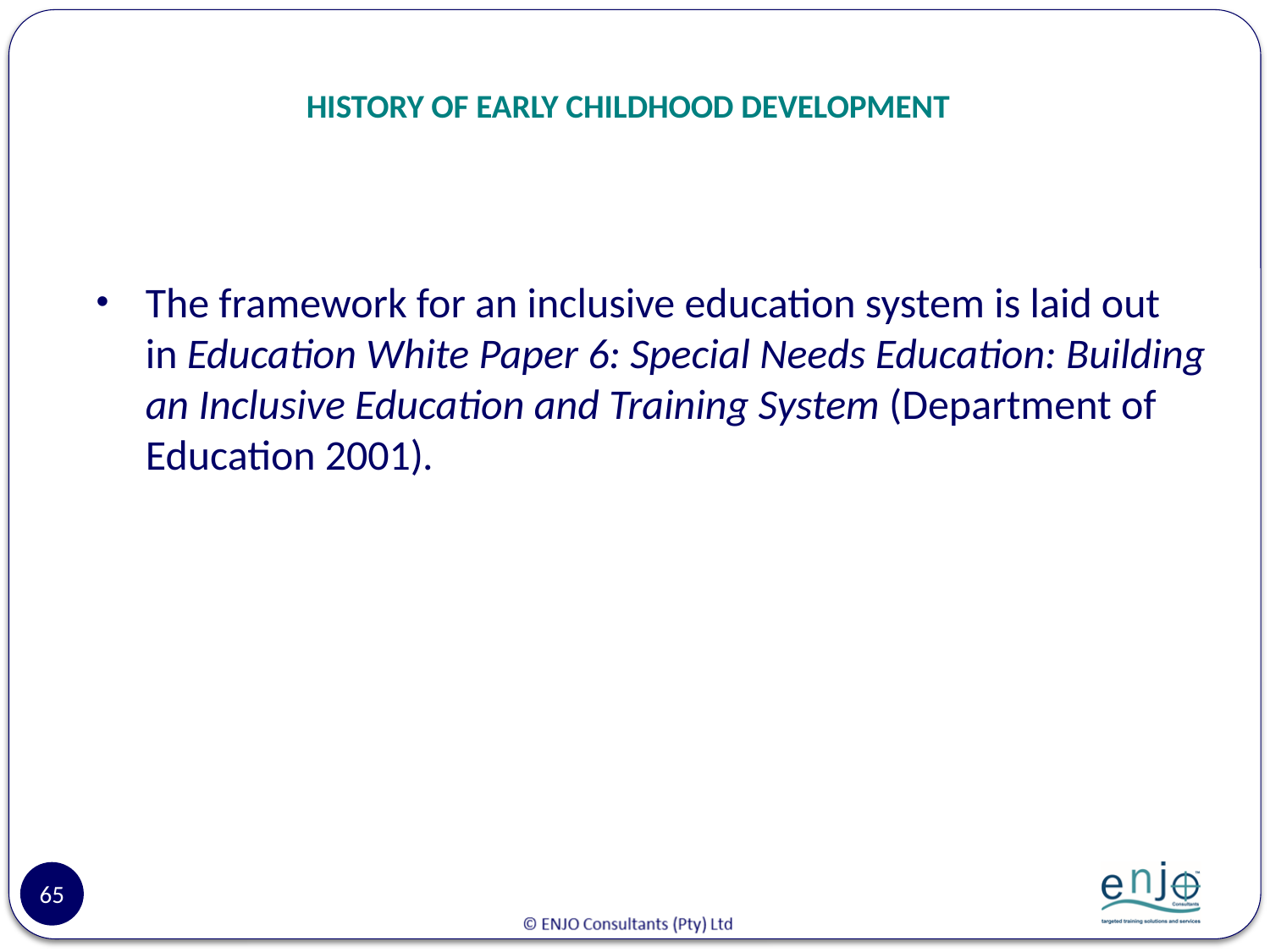

# HISTORY OF EARLY CHILDHOOD DEVELOPMENT

The framework for an inclusive education system is laid out in Education White Paper 6: Special Needs Education: Building an Inclusive Education and Training System (Department of Education 2001).

65